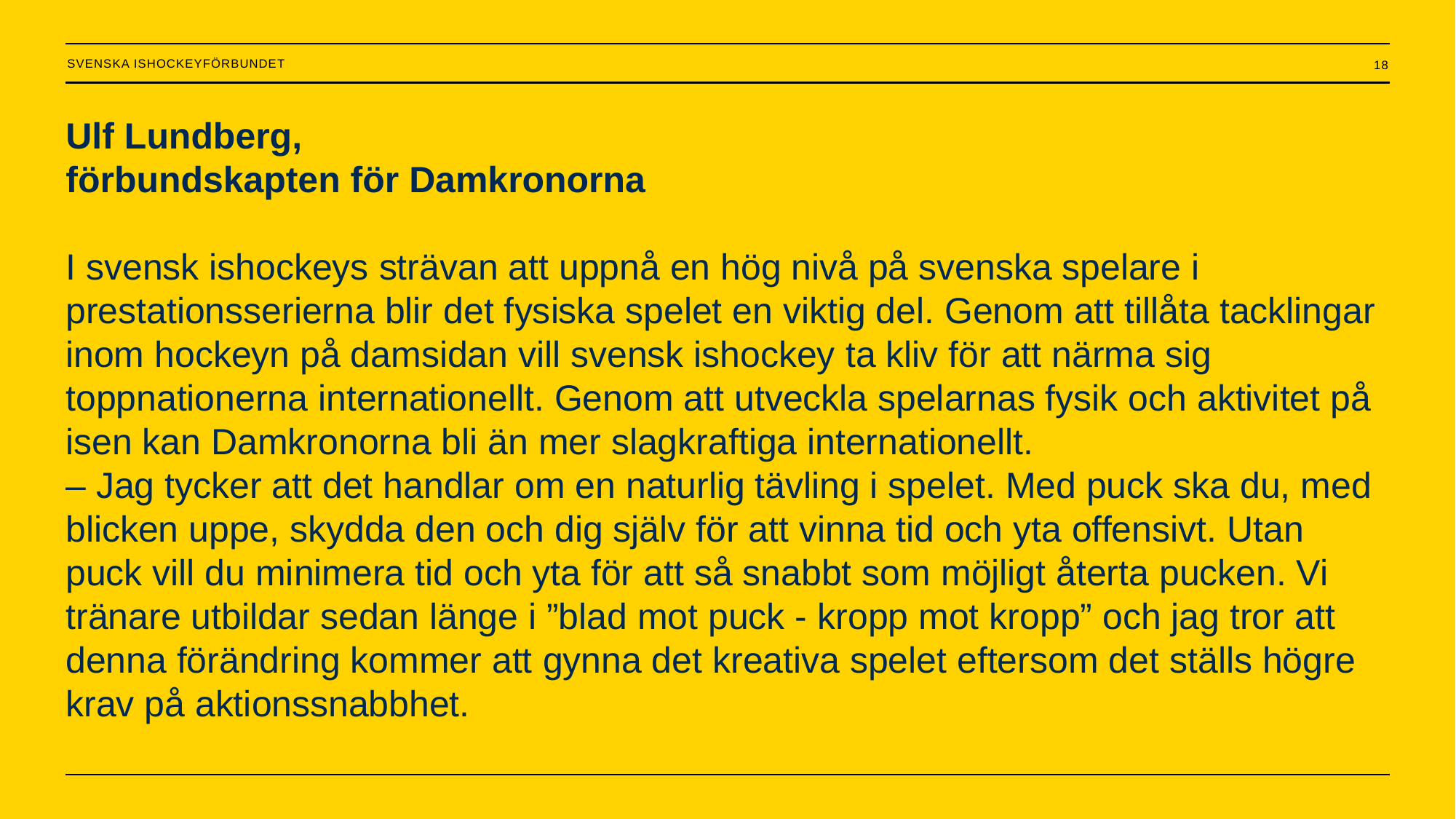

18
# Ulf Lundberg, förbundskapten för Damkronorna I svensk ishockeys strävan att uppnå en hög nivå på svenska spelare i prestationsserierna blir det fysiska spelet en viktig del. Genom att tillåta tacklingar inom hockeyn på damsidan vill svensk ishockey ta kliv för att närma sig toppnationerna internationellt. Genom att utveckla spelarnas fysik och aktivitet på isen kan Damkronorna bli än mer slagkraftiga internationellt. – Jag tycker att det handlar om en naturlig tävling i spelet. Med puck ska du, med blicken uppe, skydda den och dig själv för att vinna tid och yta offensivt. Utan puck vill du minimera tid och yta för att så snabbt som möjligt återta pucken. Vi tränare utbildar sedan länge i ”blad mot puck - kropp mot kropp” och jag tror att denna förändring kommer att gynna det kreativa spelet eftersom det ställs högre krav på aktionssnabbhet.